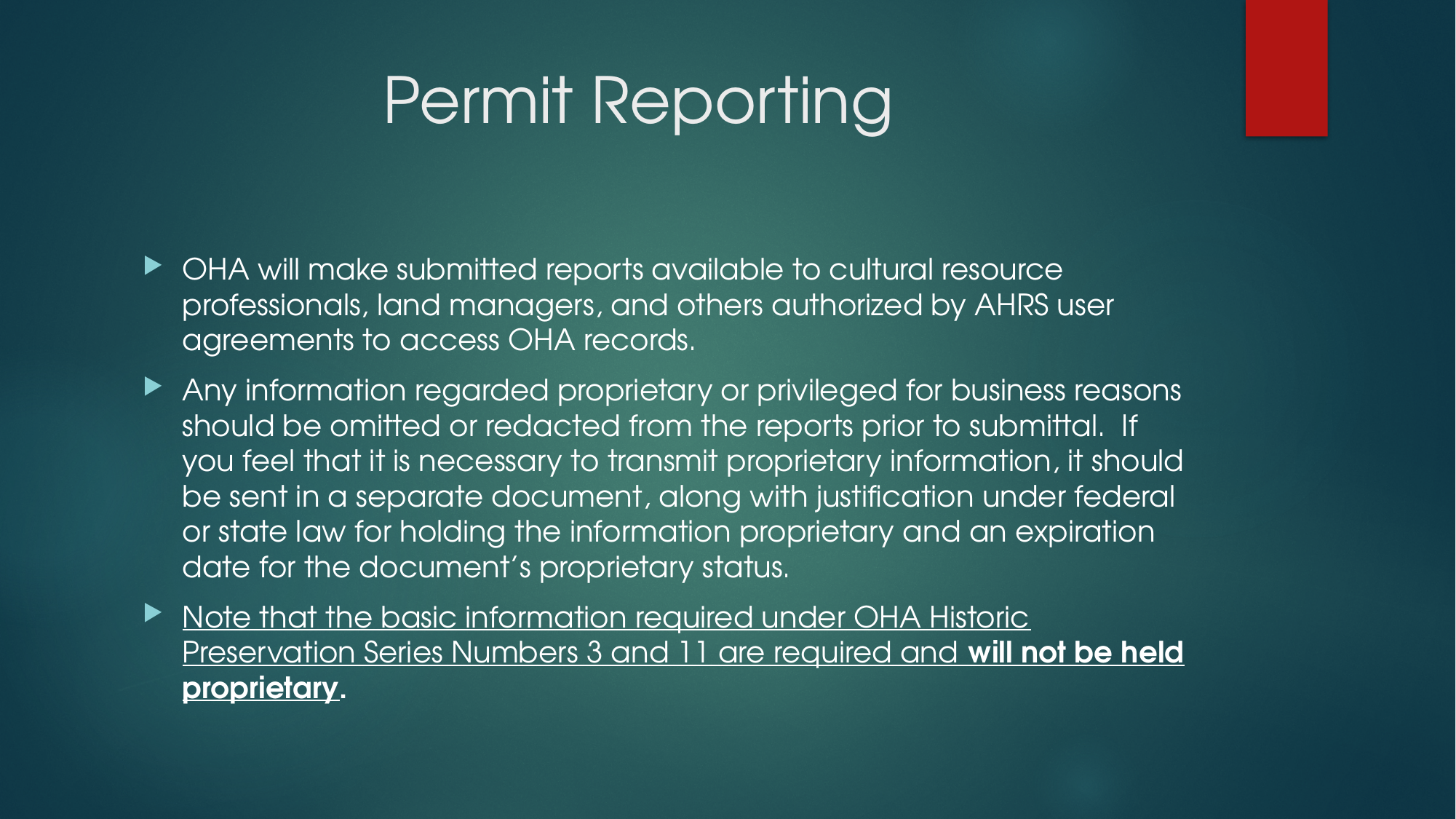

# Permit Reporting
OHA will make submitted reports available to cultural resource professionals, land managers, and others authorized by AHRS user agreements to access OHA records.
Any information regarded proprietary or privileged for business reasons should be omitted or redacted from the reports prior to submittal.  If you feel that it is necessary to transmit proprietary information, it should be sent in a separate document, along with justification under federal or state law for holding the information proprietary and an expiration date for the document’s proprietary status.
Note that the basic information required under OHA Historic Preservation Series Numbers 3 and 11 are required and will not be held proprietary.